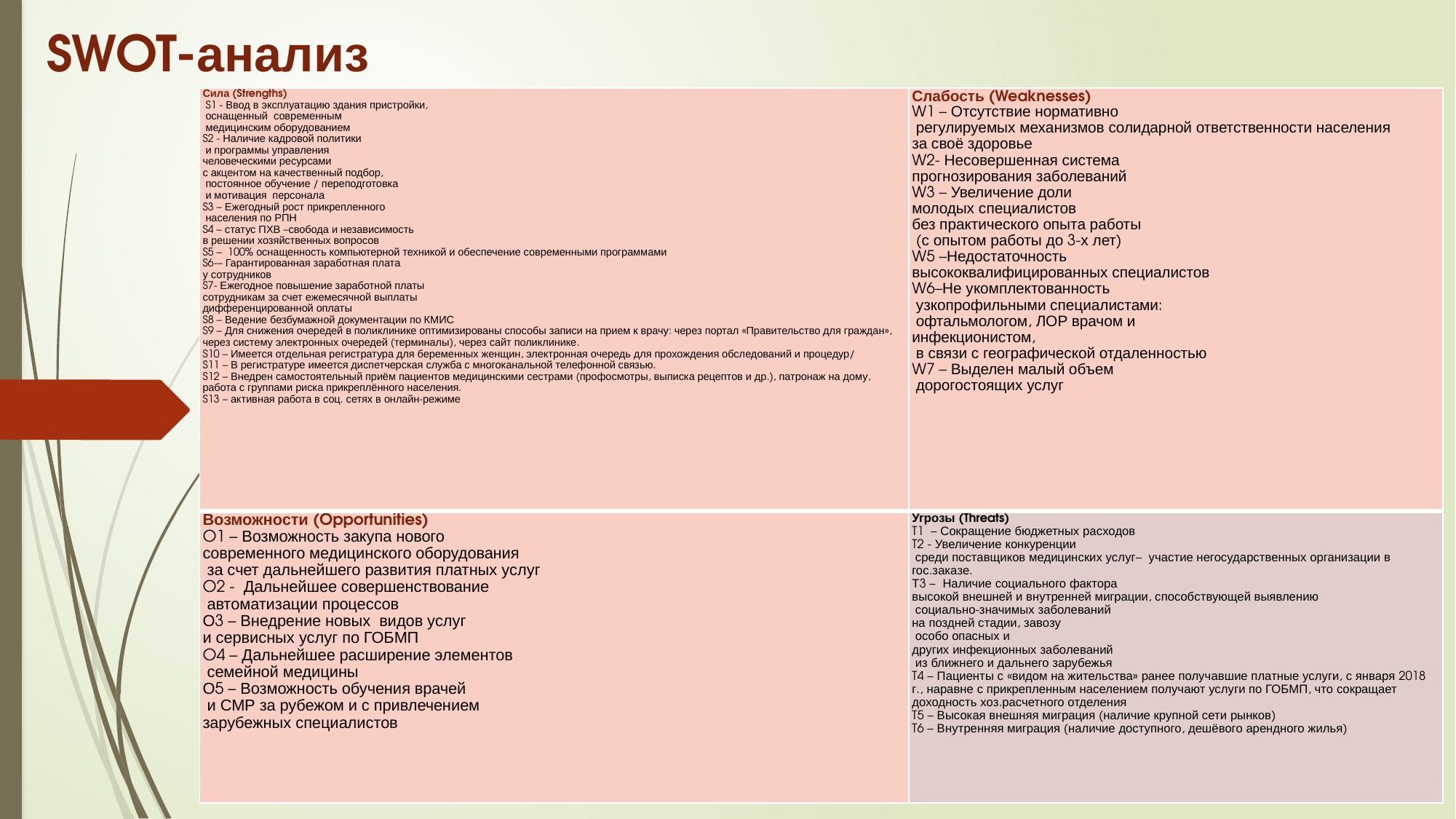

# SWOT-анализ
| Сила (Strengths) S1 - Ввод в эксплуатацию здания пристройки, оснащенный современным медицинским оборудованием S2 - Наличие кадровой политики и программы управления человеческими ресурсами с акцентом на качественный подбор, постоянное обучение / переподготовка и мотивация персонала S3 – Ежегодный рост прикрепленного населения по РПН S4 – статус ПХВ –свобода и независимость в решении хозяйственных вопросов S5 – 100% оснащенность компьютерной техникой и обеспечение современными программами S6-– Гарантированная заработная плата у сотрудников S7- Ежегодное повышение заработной платы сотрудникам за счет ежемесячной выплаты дифференцированной оплаты S8 – Ведение безбумажной документации по КМИС S9 – Для снижения очередей в поликлинике оптимизированы способы записи на прием к врачу: через портал «Правительство для граждан», через систему электронных очередей (терминалы), через сайт поликлинике. S10 – Имеется отдельная регистратура для беременных женщин, электронная очередь для прохождения обследований и процедур/ S11 – В регистратуре имеется диспетчерская служба с многоканальной телефонной связью. S12 – Внедрен самостоятельный приём пациентов медицинскими сестрами (профосмотры, выписка рецептов и др.), патронаж на дому, работа с группами риска прикреплённого населения. S13 – активная работа в соц. сетях в онлайн-режиме | Слабость (Weaknesses) W1 – Отсутствие нормативно регулируемых механизмов солидарной ответственности населения за своё здоровье W2- Несовершенная система прогнозирования заболеваний W3 – Увеличение доли молодых специалистов без практического опыта работы (с опытом работы до 3-х лет) W5 –Недостаточность высококвалифицированных специалистов W6–Не укомплектованность узкопрофильными специалистами: офтальмологом, ЛОР врачом и инфекционистом, в связи с географической отдаленностью W7 – Выделен малый объем дорогостоящих услуг |
| --- | --- |
| Возможности (Opportunities) O1 – Возможность закупа нового современного медицинского оборудования за счет дальнейшего развития платных услуг O2 - Дальнейшее совершенствование автоматизации процессов О3 – Внедрение новых видов услуг и сервисных услуг по ГОБМП O4 – Дальнейшее расширение элементов семейной медицины О5 – Возможность обучения врачей и СМР за рубежом и с привлечением зарубежных специалистов | Угрозы (Threats) T1 – Сокращение бюджетных расходов T2 - Увеличение конкуренции среди поставщиков медицинских услуг– участие негосударственных организации в гос.заказе. Т3 – Наличие социального фактора высокой внешней и внутренней миграции, способствующей выявлению социально-значимых заболеваний на поздней стадии, завозу особо опасных и других инфекционных заболеваний из ближнего и дальнего зарубежья T4 – Пациенты с «видом на жительства» ранее получавшие платные услуги, с января 2018 г., наравне с прикрепленным населением получают услуги по ГОБМП, что сокращает доходность хоз.расчетного отделения T5 – Высокая внешняя миграция (наличие крупной сети рынков) T6 – Внутренняя миграция (наличие доступного, дешёвого арендного жилья) |